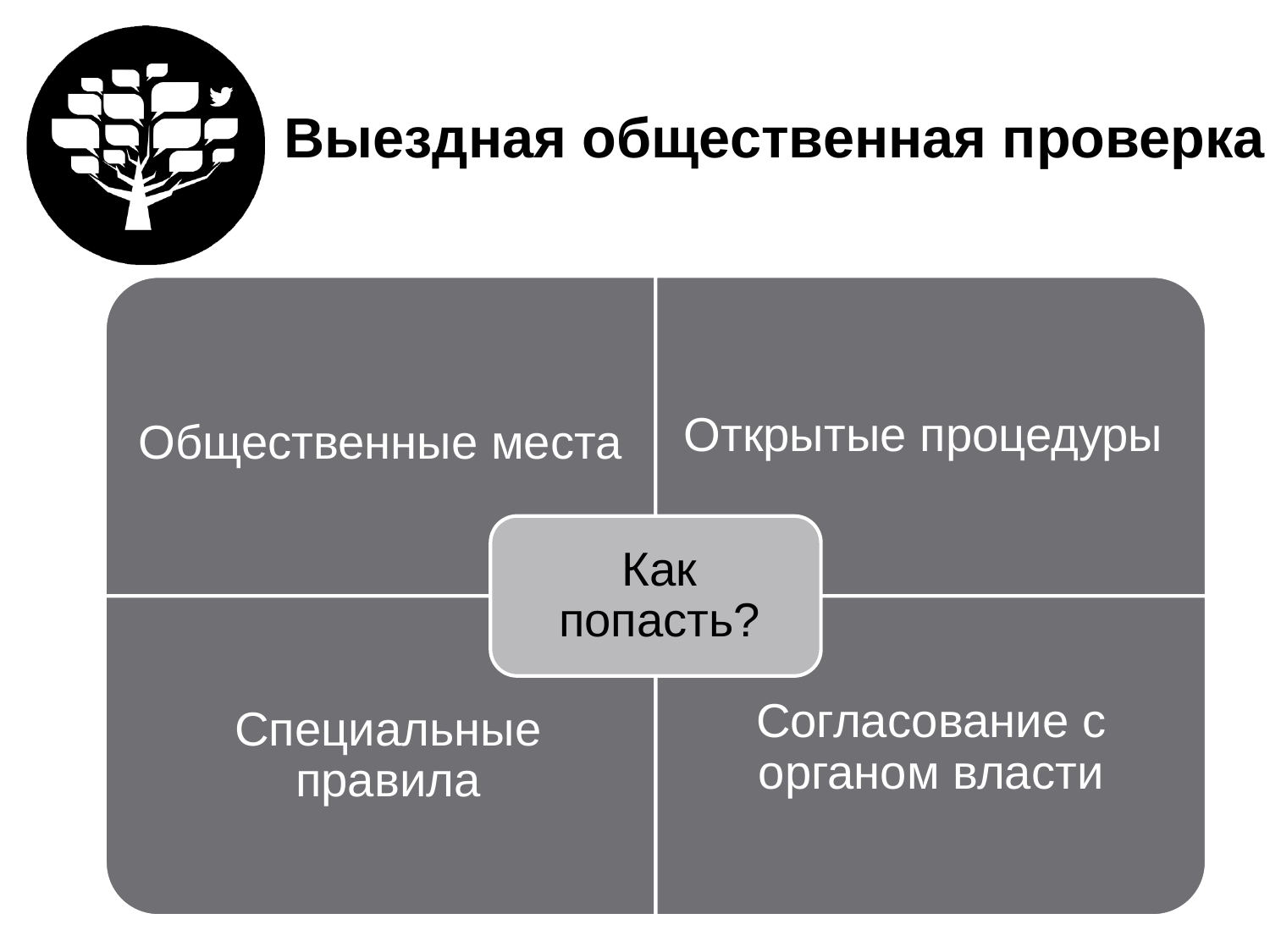

# Выездная общественная проверка
Общественные места
Открытые процедуры
Специальные правила
Согласование с органом власти
Как попасть?